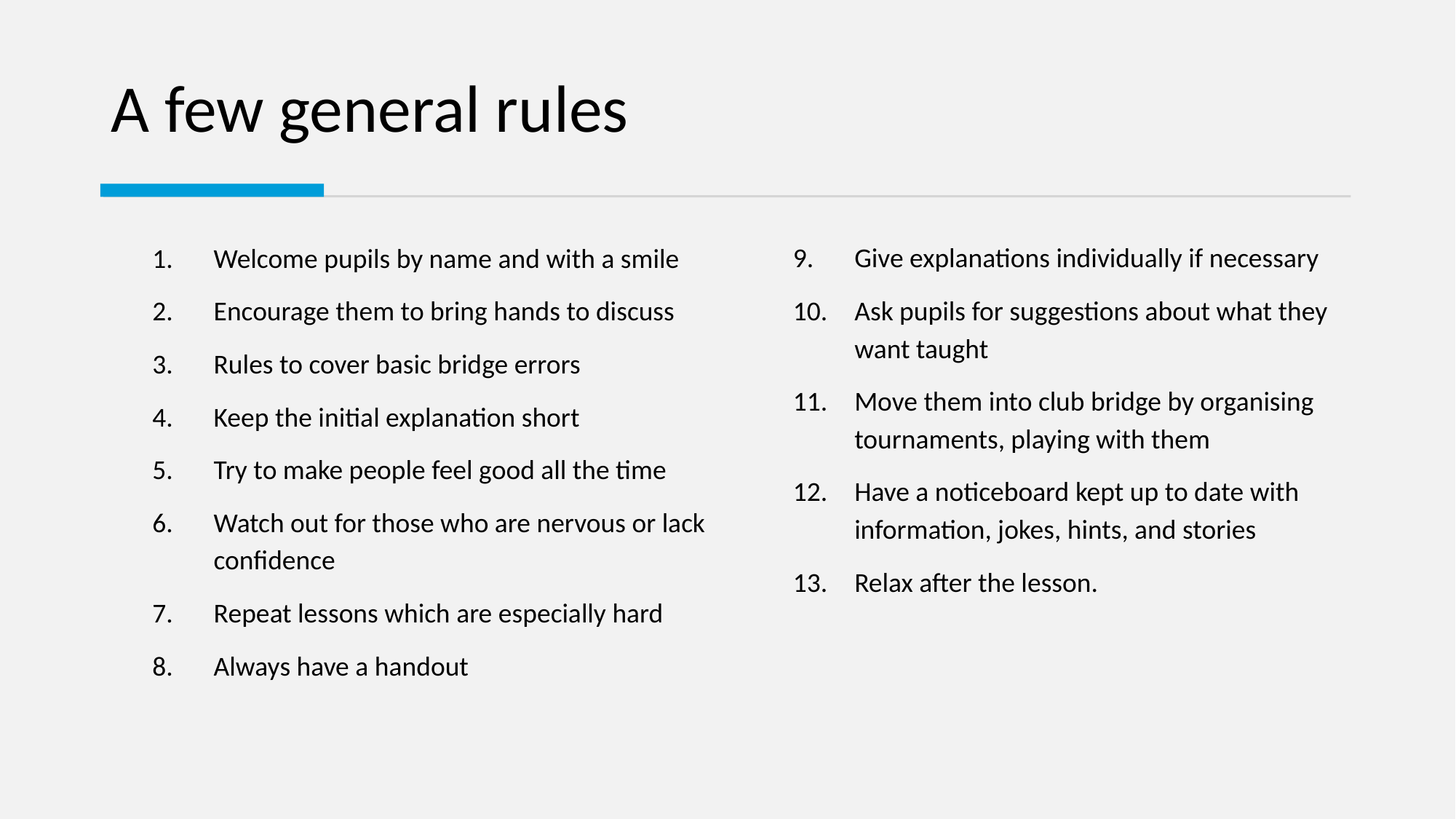

# A few general rules

Give explanations individually if necessary
Ask pupils for suggestions about what they want taught
Move them into club bridge by organising tournaments, playing with them
Have a noticeboard kept up to date with information, jokes, hints, and stories
Relax after the lesson.

Welcome pupils by name and with a smile
Encourage them to bring hands to discuss
Rules to cover basic bridge errors
Keep the initial explanation short
Try to make people feel good all the time
Watch out for those who are nervous or lack confidence
Repeat lessons which are especially hard
Always have a handout